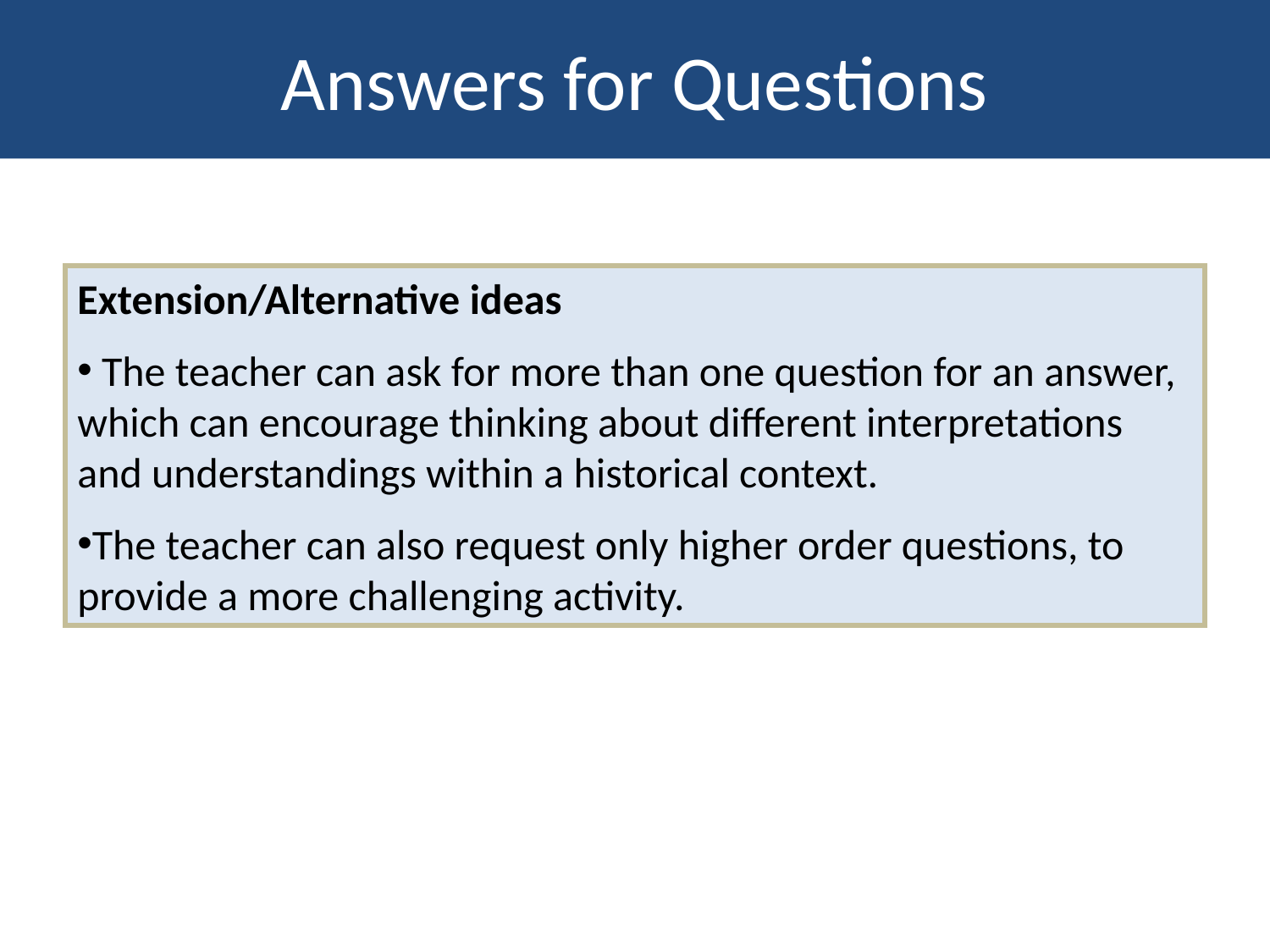

Answers for Questions
Extension/Alternative ideas
 The teacher can ask for more than one question for an answer, which can encourage thinking about different interpretations and understandings within a historical context.
The teacher can also request only higher order questions, to provide a more challenging activity.